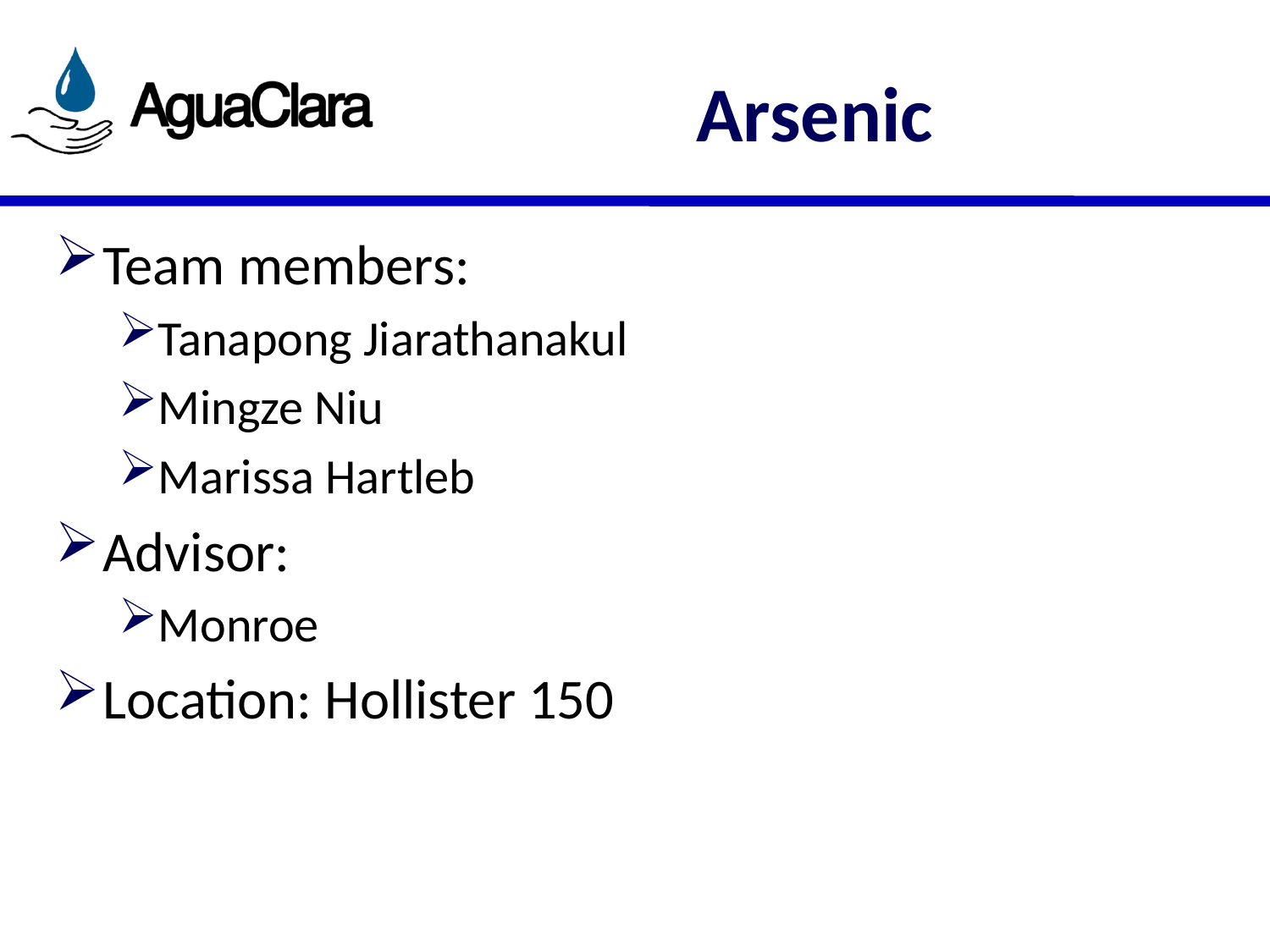

# Arsenic
Team members:
Tanapong Jiarathanakul
Mingze Niu
Marissa Hartleb
Advisor:
Monroe
Location: Hollister 150